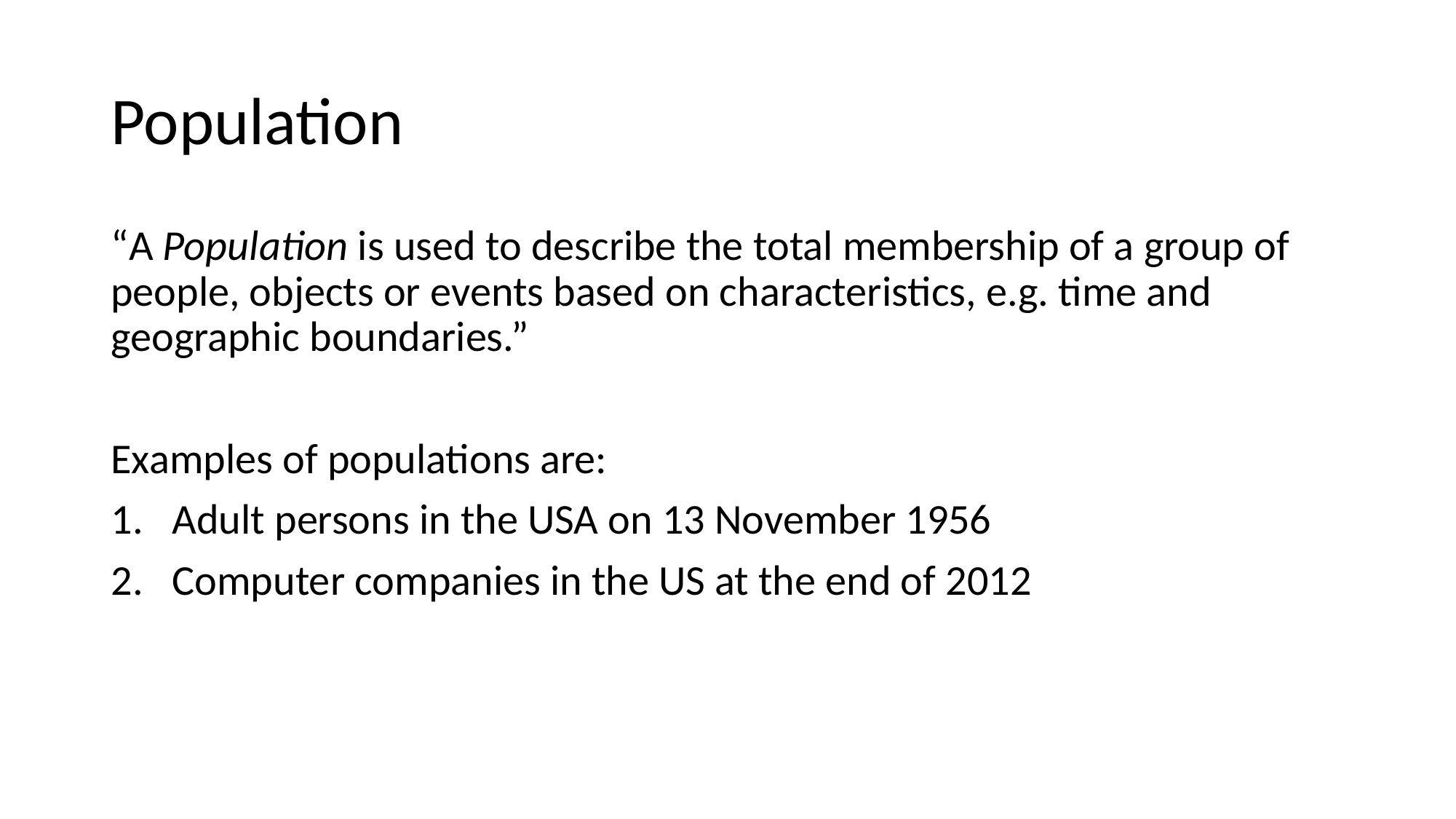

# Population
“A Population is used to describe the total membership of a group of people, objects or events based on characteristics, e.g. time and geographic boundaries.”

Examples of populations are:
Adult persons in the USA on 13 November 1956
Computer companies in the US at the end of 2012